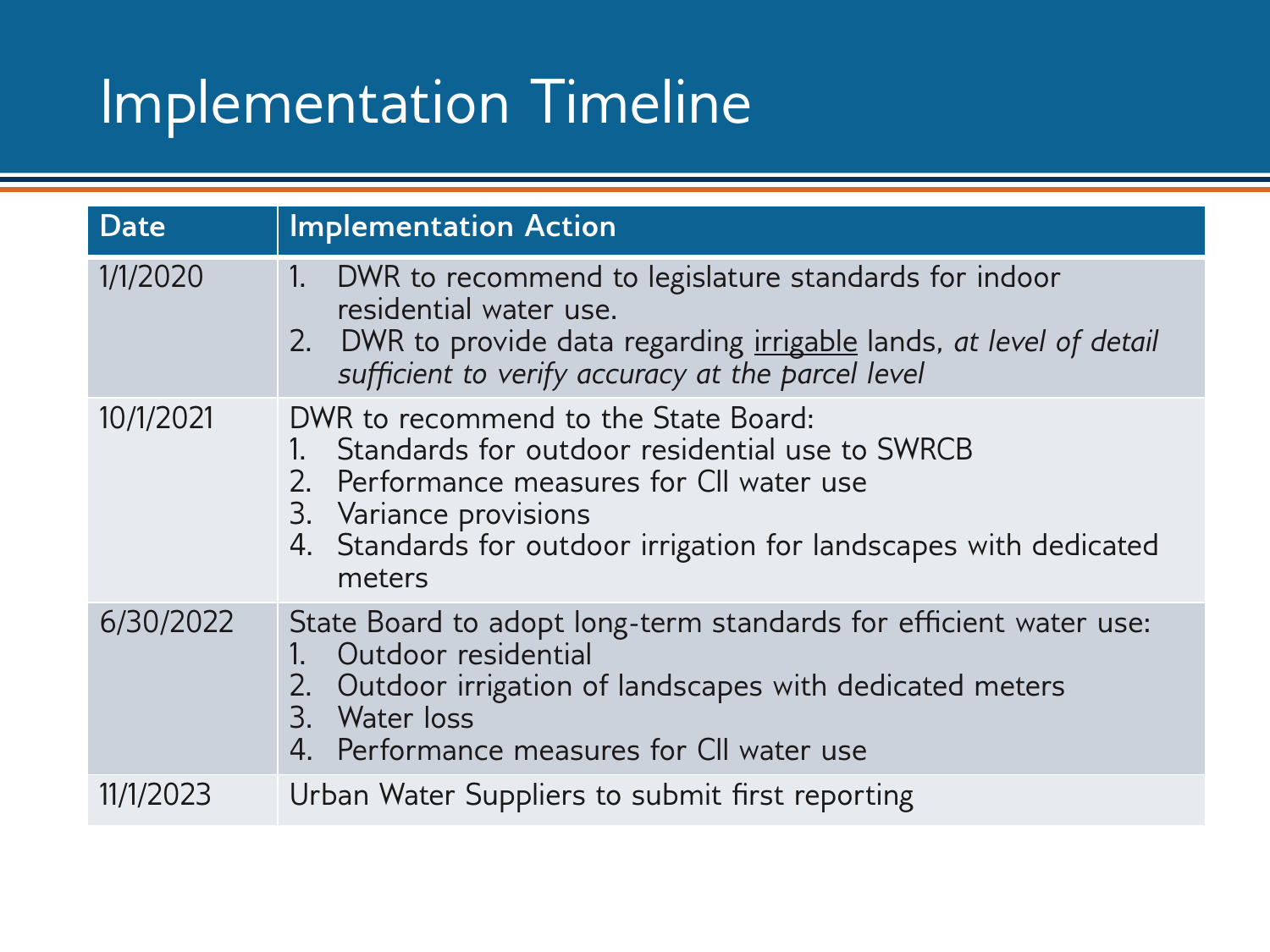

# Implementation Timeline
| Date | Implementation Action |
| --- | --- |
| 1/1/2020 | DWR to recommend to legislature standards for indoor residential water use. 2. DWR to provide data regarding irrigable lands, at level of detail sufficient to verify accuracy at the parcel level |
| 10/1/2021 | DWR to recommend to the State Board: Standards for outdoor residential use to SWRCB Performance measures for CII water use Variance provisions Standards for outdoor irrigation for landscapes with dedicated meters |
| 6/30/2022 | State Board to adopt long-term standards for efficient water use: Outdoor residential Outdoor irrigation of landscapes with dedicated meters Water loss Performance measures for CII water use |
| 11/1/2023 | Urban Water Suppliers to submit first reporting |